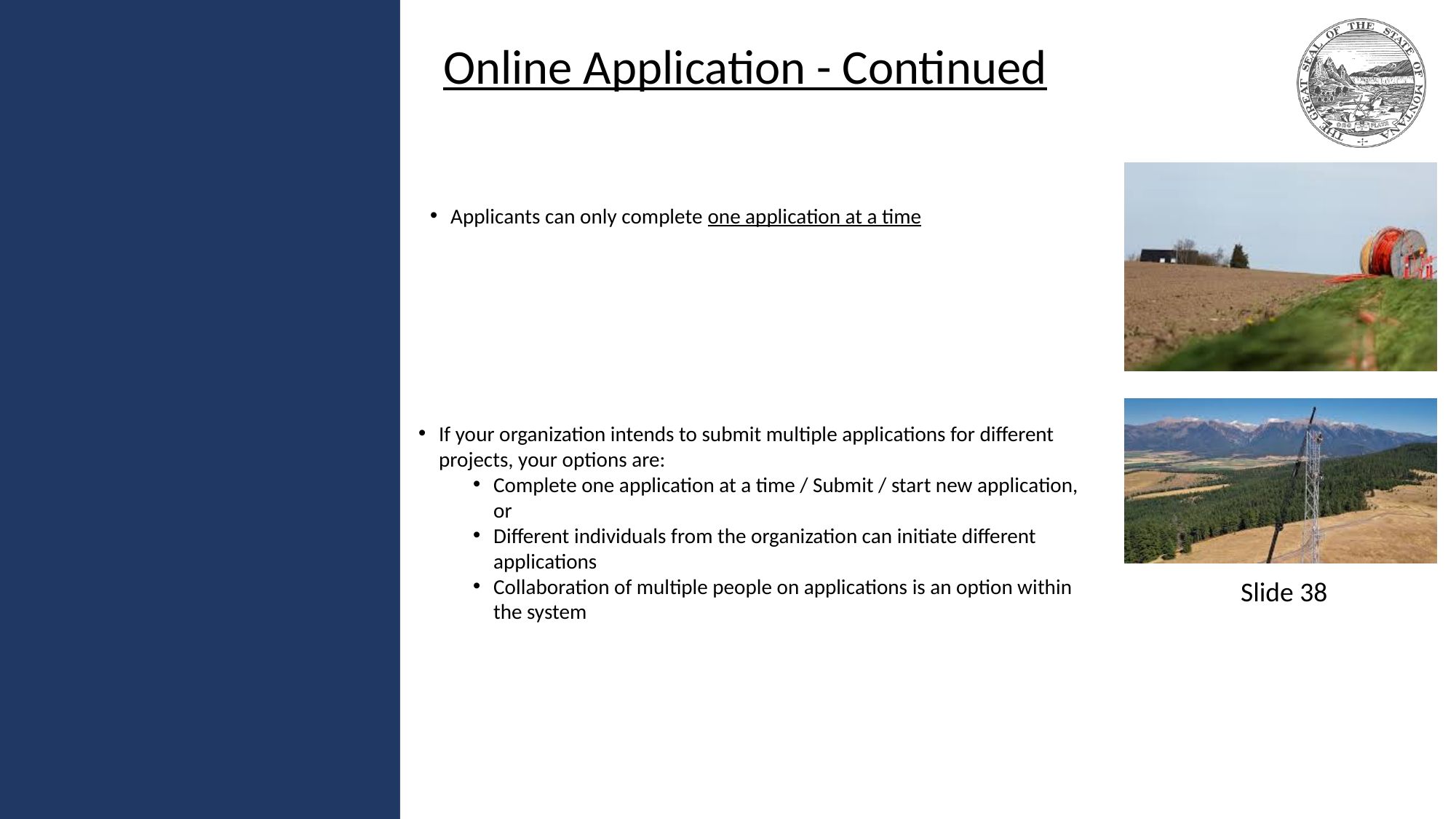

Online Application - Continued

Applicants can only complete one application at a time

If your organization intends to submit multiple applications for different projects, your options are:
Complete one application at a time / Submit / start new application, or
Different individuals from the organization can initiate different applications
Collaboration of multiple people on applications is an option within the system